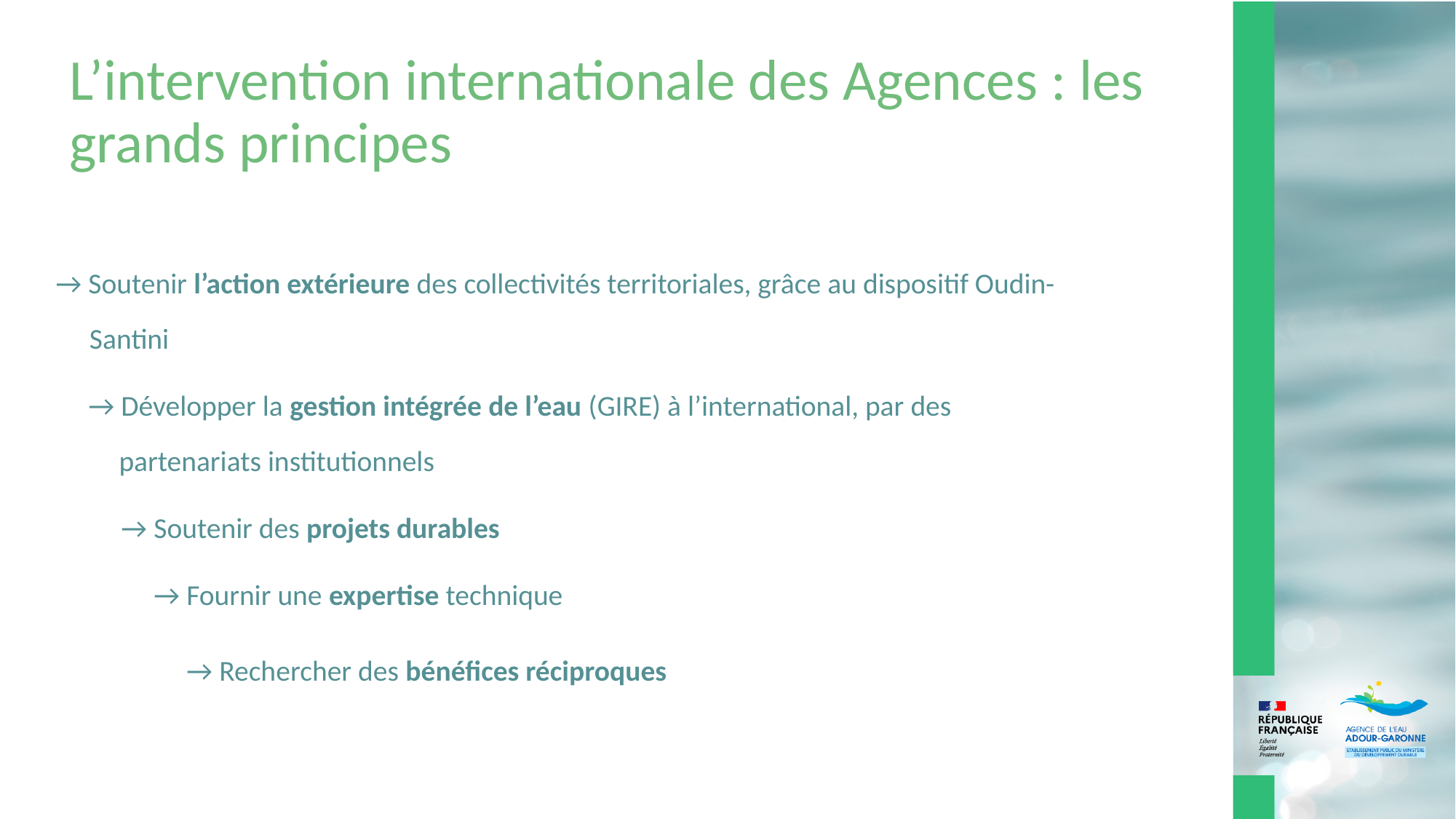

# L’intervention internationale des Agences : les grands principes
 → Soutenir l’action extérieure des collectivités territoriales, grâce au dispositif Oudin-Santini
      → Développer la gestion intégrée de l’eau (GIRE) à l’international, par des partenariats institutionnels
           → Soutenir des projets durables
                → Fournir une expertise technique
                     → Rechercher des bénéfices réciproques